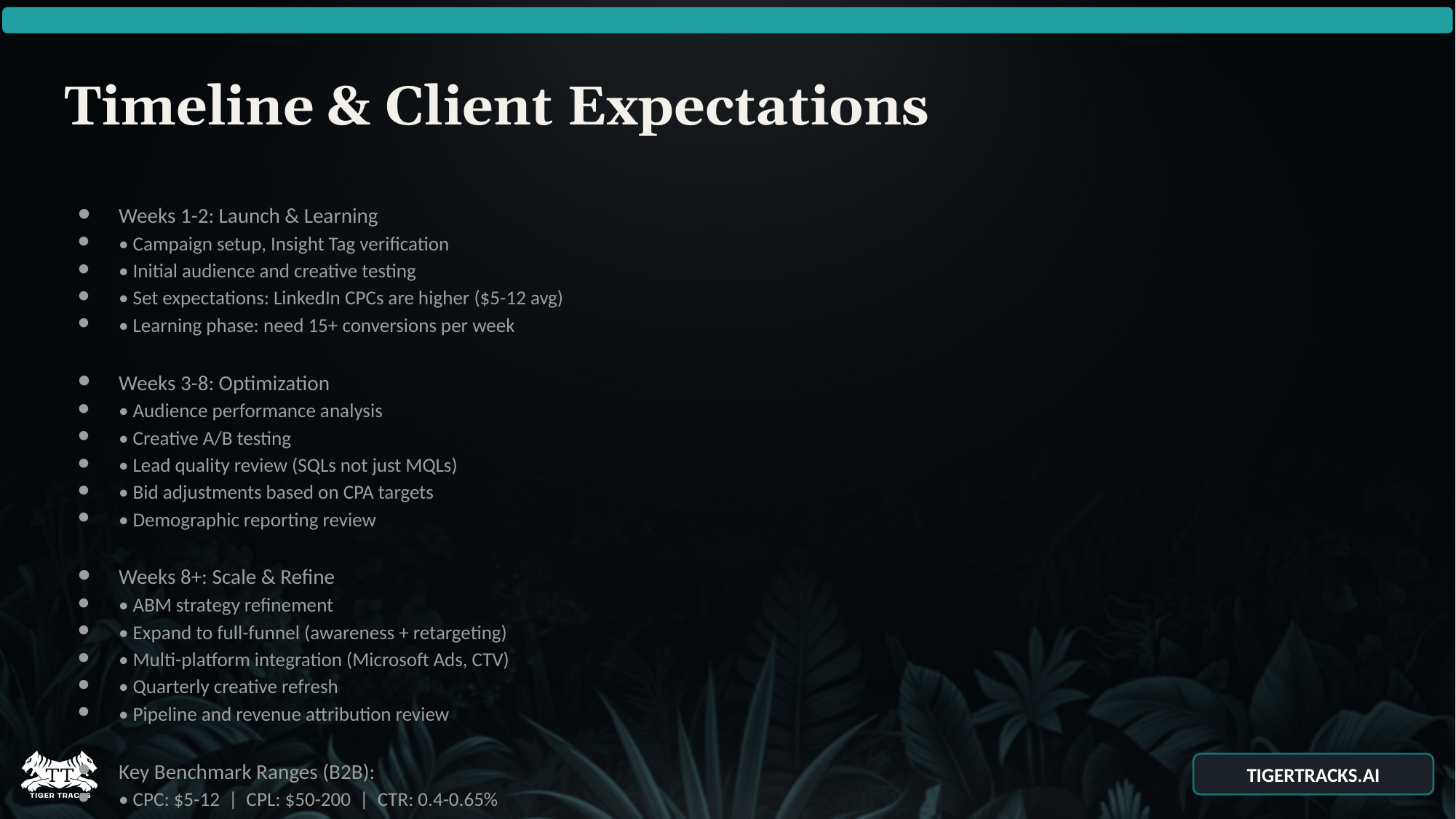

# Timeline & Client Expectations
Weeks 1-2: Launch & Learning
• Campaign setup, Insight Tag verification
• Initial audience and creative testing
• Set expectations: LinkedIn CPCs are higher ($5-12 avg)
• Learning phase: need 15+ conversions per week

Weeks 3-8: Optimization
• Audience performance analysis
• Creative A/B testing
• Lead quality review (SQLs not just MQLs)
• Bid adjustments based on CPA targets
• Demographic reporting review

Weeks 8+: Scale & Refine
• ABM strategy refinement
• Expand to full-funnel (awareness + retargeting)
• Multi-platform integration (Microsoft Ads, CTV)
• Quarterly creative refresh
• Pipeline and revenue attribution review

Key Benchmark Ranges (B2B):
• CPC: $5-12  |  CPL: $50-200  |  CTR: 0.4-0.65%